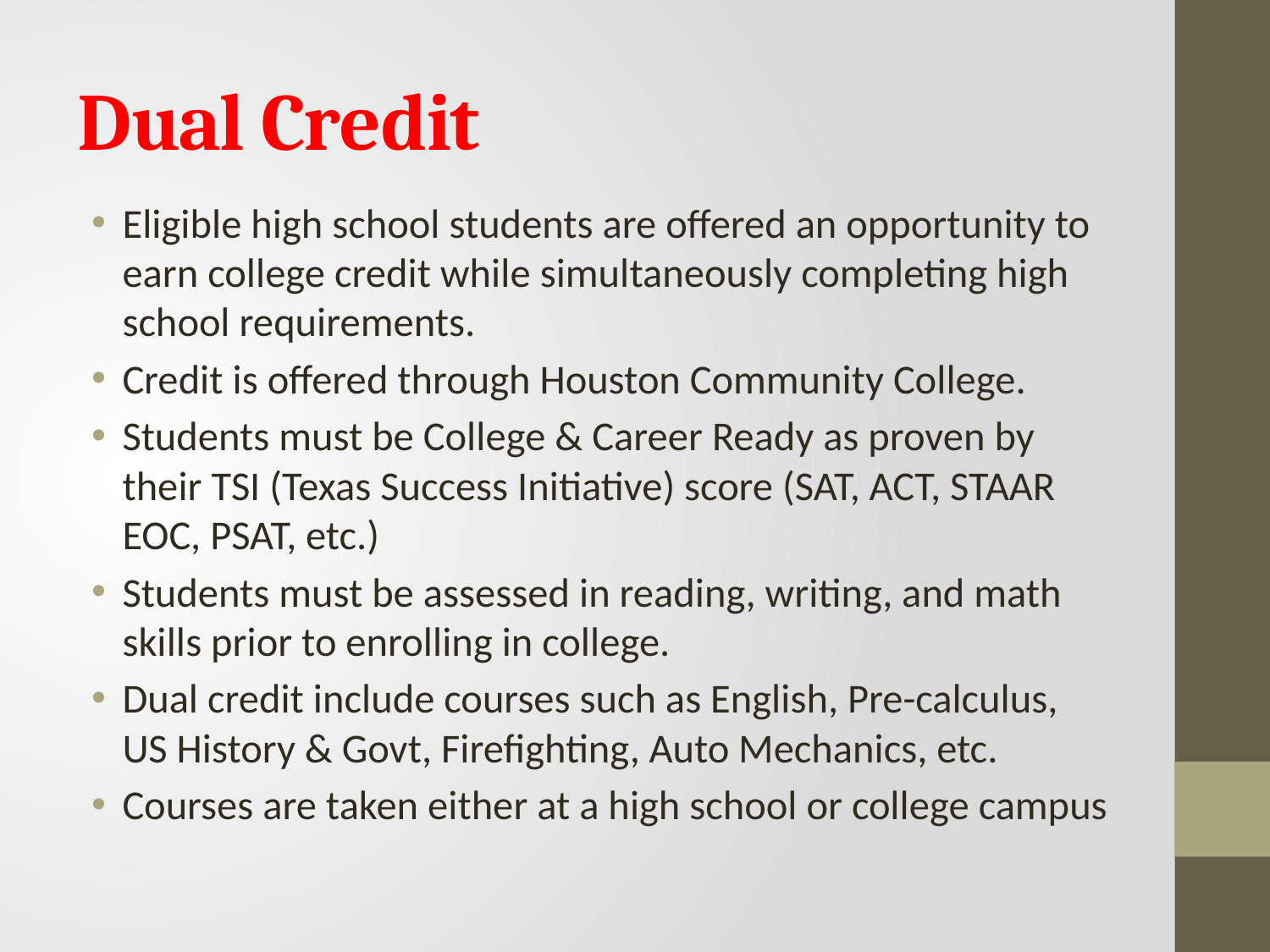

# Dual Credit
Eligible high school students are offered an opportunity to earn college credit while simultaneously completing high school requirements.
Credit is offered through Houston Community College.
Students must be College & Career Ready as proven by their TSI (Texas Success Initiative) score (SAT, ACT, STAAR EOC, PSAT, etc.)
Students must be assessed in reading, writing, and math skills prior to enrolling in college.
Dual credit include courses such as English, Pre-calculus, US History & Govt, Firefighting, Auto Mechanics, etc.
Courses are taken either at a high school or college campus